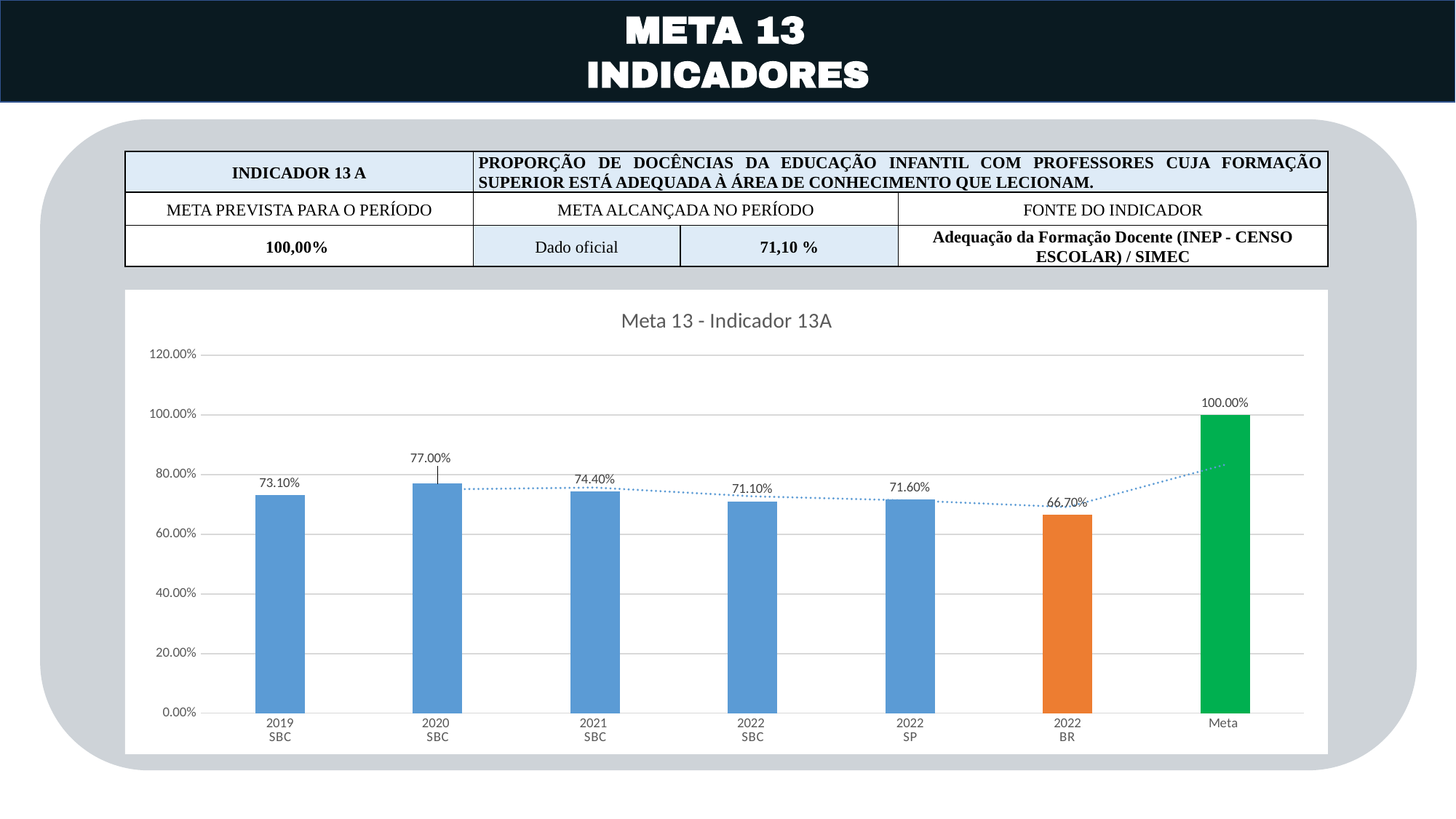

META 13
INDICADORES

| INDICADOR 13 A | PROPORÇÃO DE DOCÊNCIAS DA EDUCAÇÃO INFANTIL COM PROFESSORES CUJA FORMAÇÃO SUPERIOR ESTÁ ADEQUADA À ÁREA DE CONHECIMENTO QUE LECIONAM. |  |  |
| --- | --- | --- | --- |
| META PREVISTA PARA O PERÍODO | META ALCANÇADA NO PERÍODO |  | FONTE DO INDICADOR |
| 100,00% | Dado oficial | 71,10 % | Adequação da Formação Docente (INEP - CENSO ESCOLAR) / SIMEC |

### Chart: Meta 13 - Indicador 13A

| Category |  |
|---|---|
| 2019
SBC | 0.731 |
| 2020
SBC | 0.77 |
| 2021
SBC | 0.744 |
| 2022
SBC | 0.711 |
| 2022
SP | 0.716 |
| 2022
BR | 0.667 |
| Meta  | 1.0 |